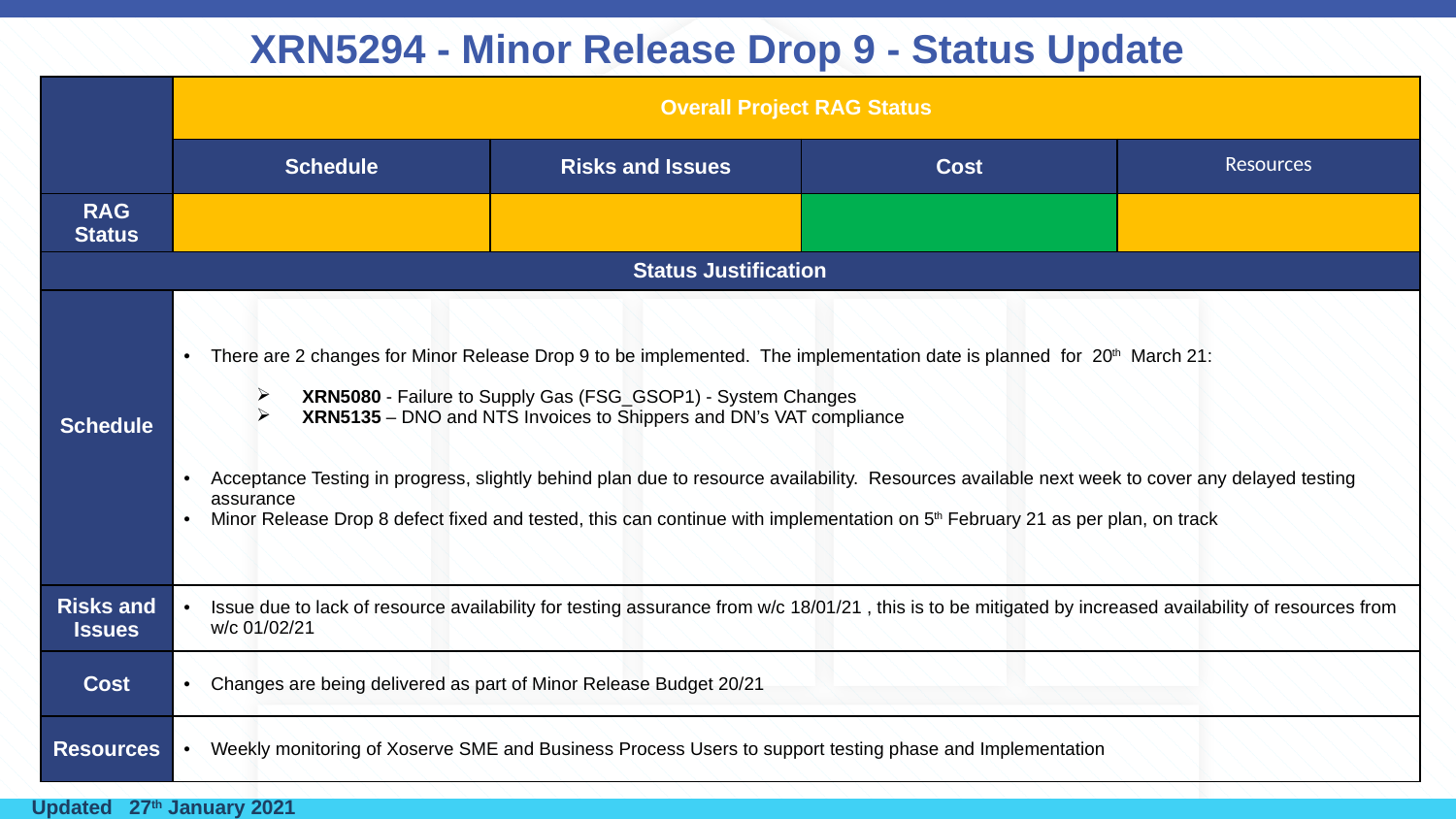

# XRN5294 - Minor Release Drop 9 - Status Update
|  | Overall Project RAG Status |  |  |  |
| --- | --- | --- | --- | --- |
|  | Schedule | Risks and Issues | Cost | Resources |
| RAG Status |  |  |  |  |
| Status Justification |  |  |  |  |
| Schedule | There are 2 changes for Minor Release Drop 9 to be implemented. The implementation date is planned for 20th March 21: XRN5080 - Failure to Supply Gas (FSG\_GSOP1) - System Changes​ XRN5135 – DNO and NTS Invoices to Shippers and DN’s VAT compliance Acceptance Testing in progress, slightly behind plan due to resource availability. Resources available next week to cover any delayed testing assurance Minor Release Drop 8 defect fixed and tested, this can continue with implementation on 5th February 21 as per plan, on track |  |  |  |
| Risks and Issues | Issue due to lack of resource availability for testing assurance from w/c 18/01/21 , this is to be mitigated by increased availability of resources from w/c 01/02/21 |  |  |  |
| Cost | Changes are being delivered as part of Minor Release Budget 20/21 |  |  |  |
| Resources | Weekly monitoring of Xoserve SME and Business Process Users to support testing phase and Implementation |  |  |  |

Updated   27th January 2021